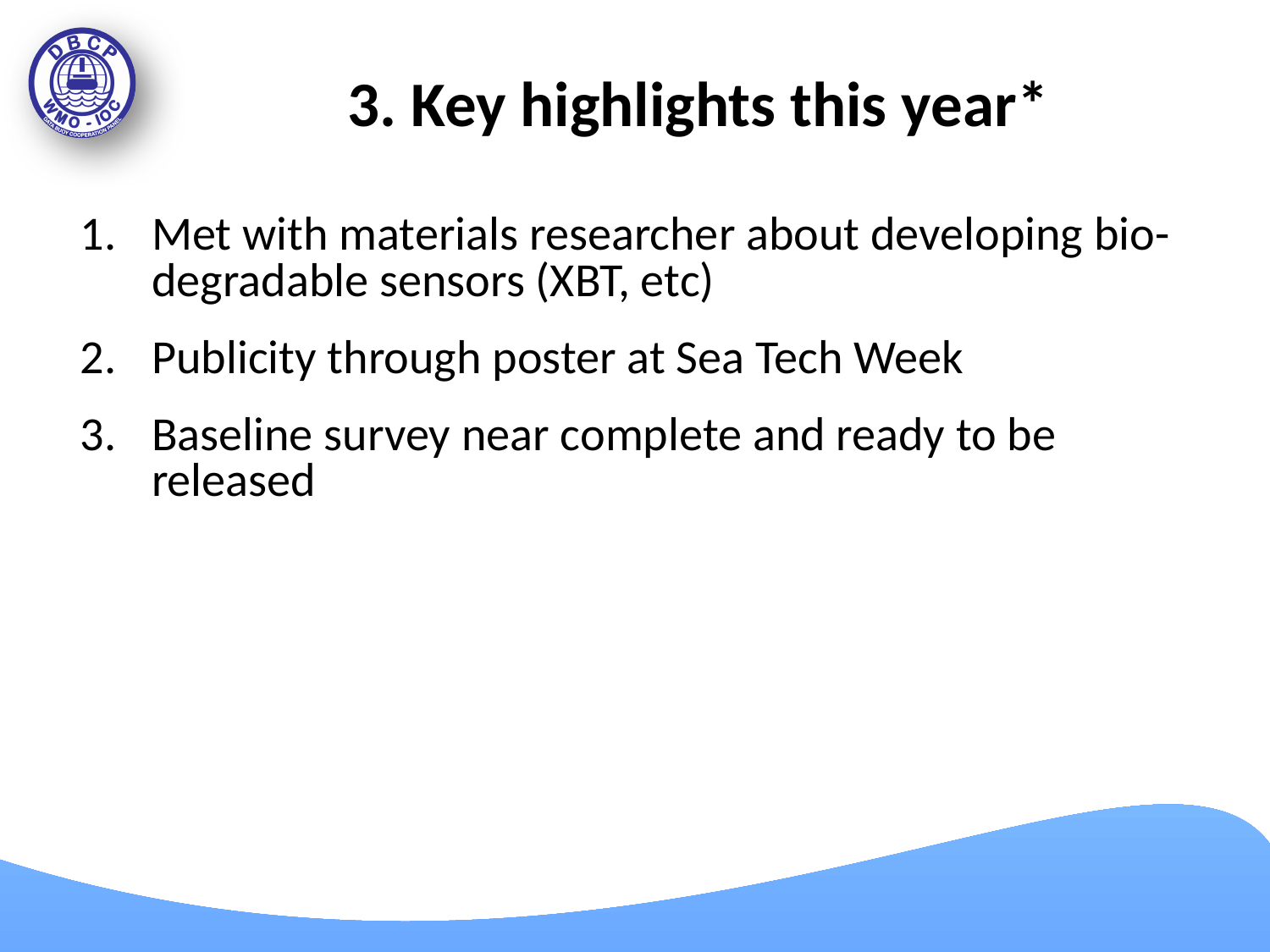

# 3. Key highlights this year*
Met with materials researcher about developing bio-degradable sensors (XBT, etc)
Publicity through poster at Sea Tech Week
Baseline survey near complete and ready to be released